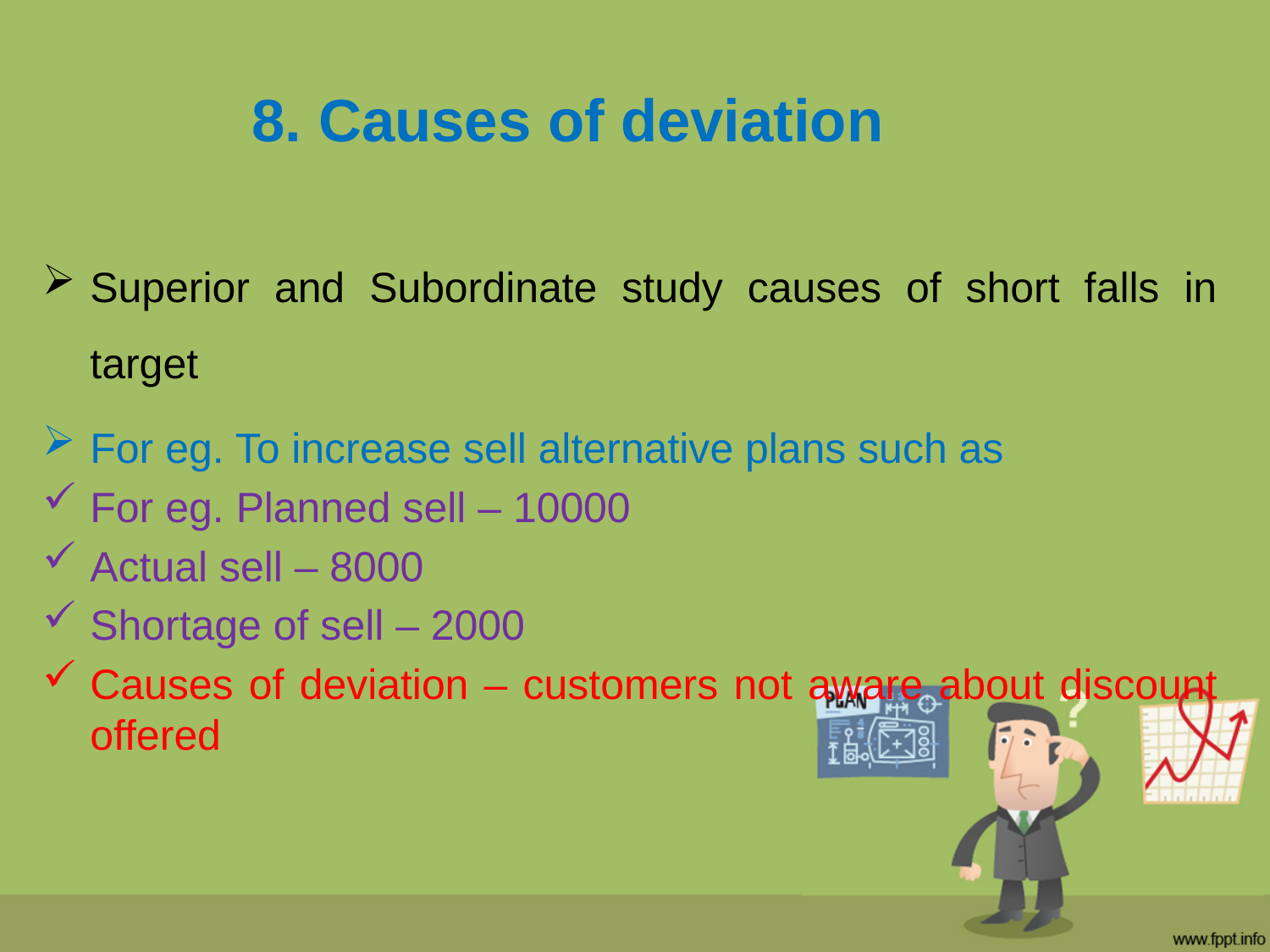

# 8. Causes of deviation
Superior and Subordinate study causes of short falls in target
For eg. To increase sell alternative plans such as
For eg. Planned sell – 10000
Actual sell – 8000
Shortage of sell – 2000
Causes of deviation – customers not aware about discount offered